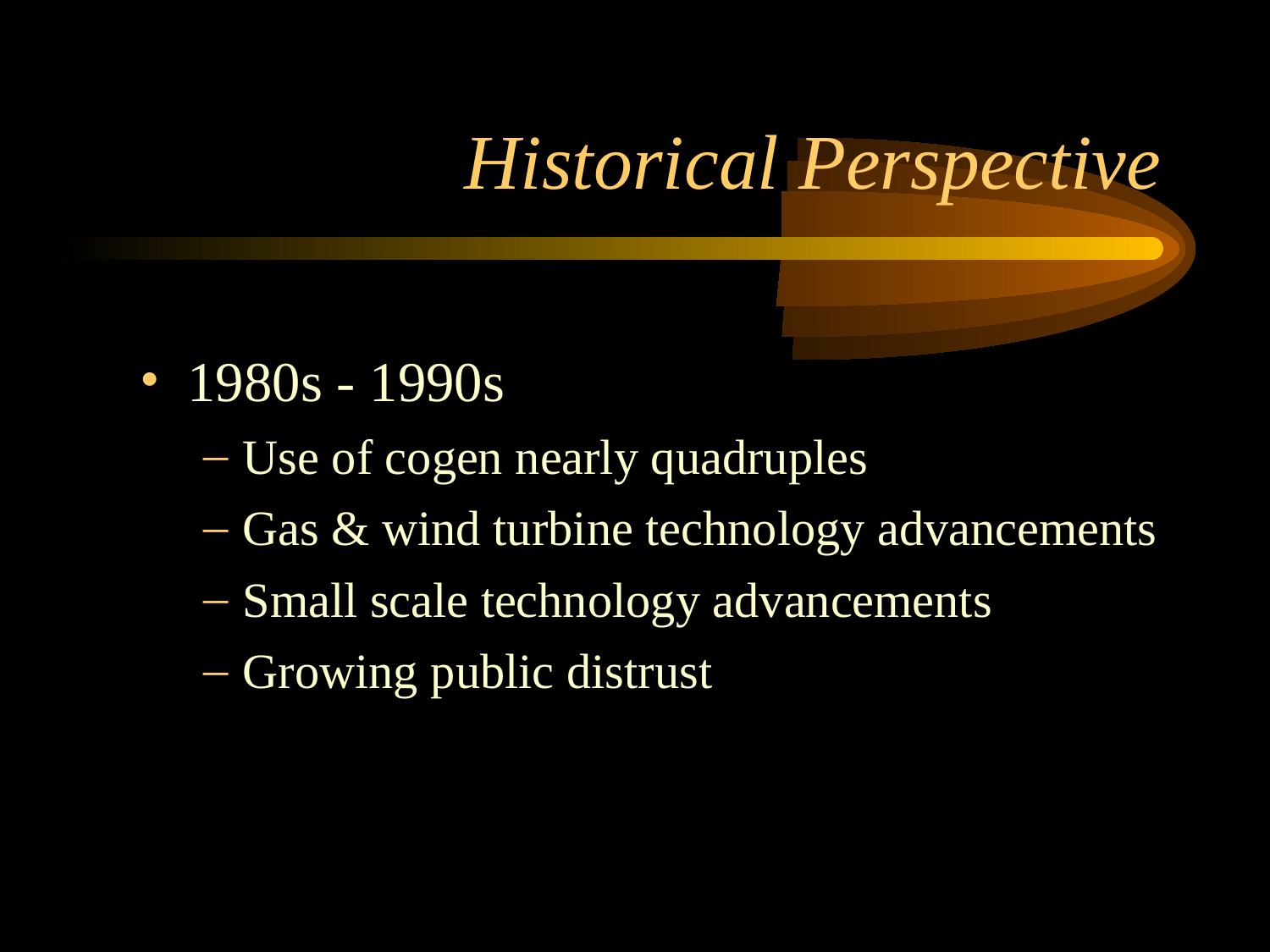

# Historical Perspective
1980s - 1990s
Use of cogen nearly quadruples
Gas & wind turbine technology advancements
Small scale technology advancements
Growing public distrust